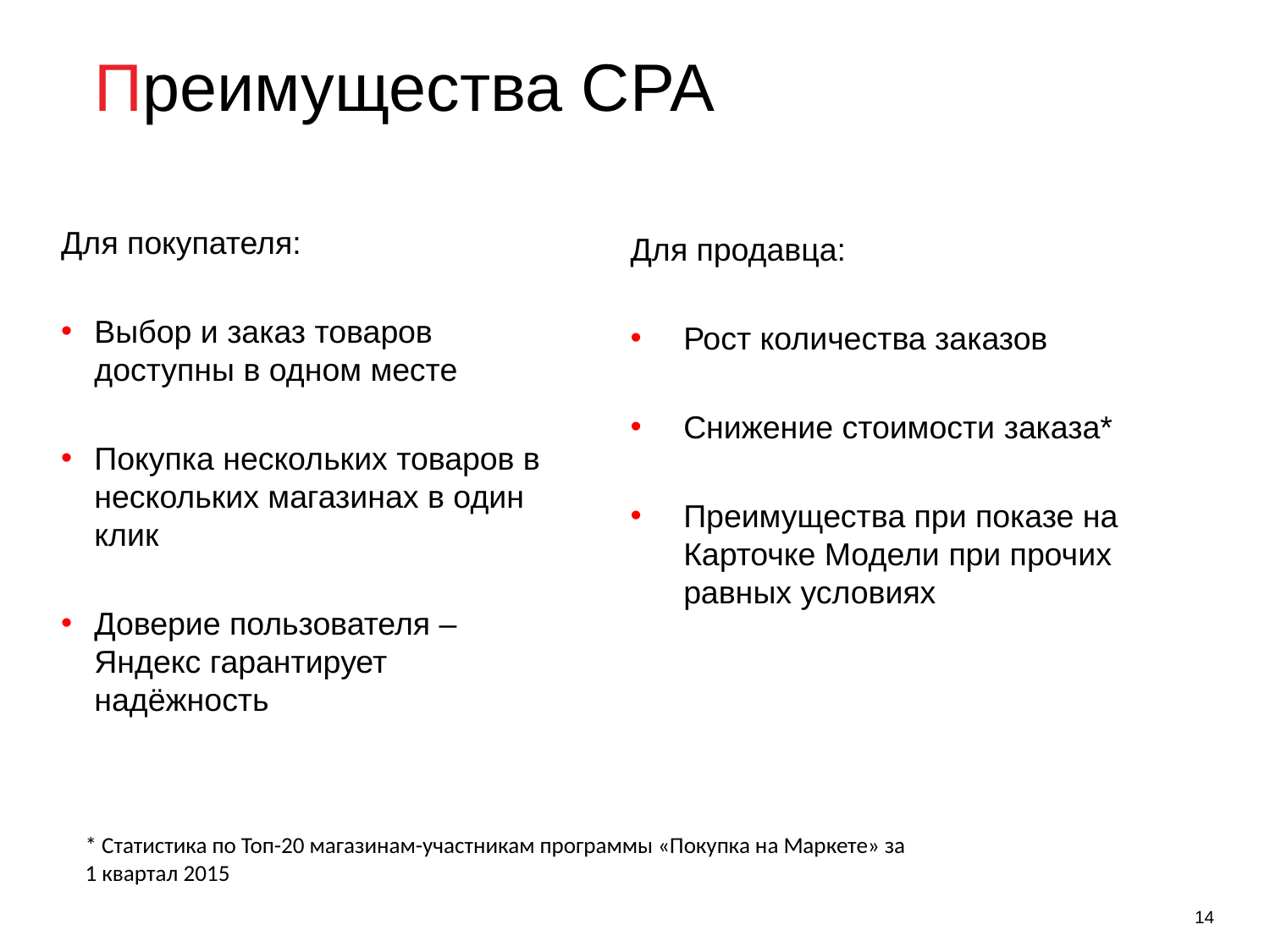

Преимущества СРА
Для продавца:

Рост количества заказов

Снижение стоимости заказа*

Преимущества при показе на Карточке Модели при прочих равных условиях

Для покупателя:

Выбор и заказ товаров доступны в одном месте

Покупка нескольких товаров в нескольких магазинах в один клик

Доверие пользователя – Яндекс гарантирует надёжность

* Статистика по Топ-20 магазинам-участникам программы «Покупка на Маркете» за 1 квартал 2015